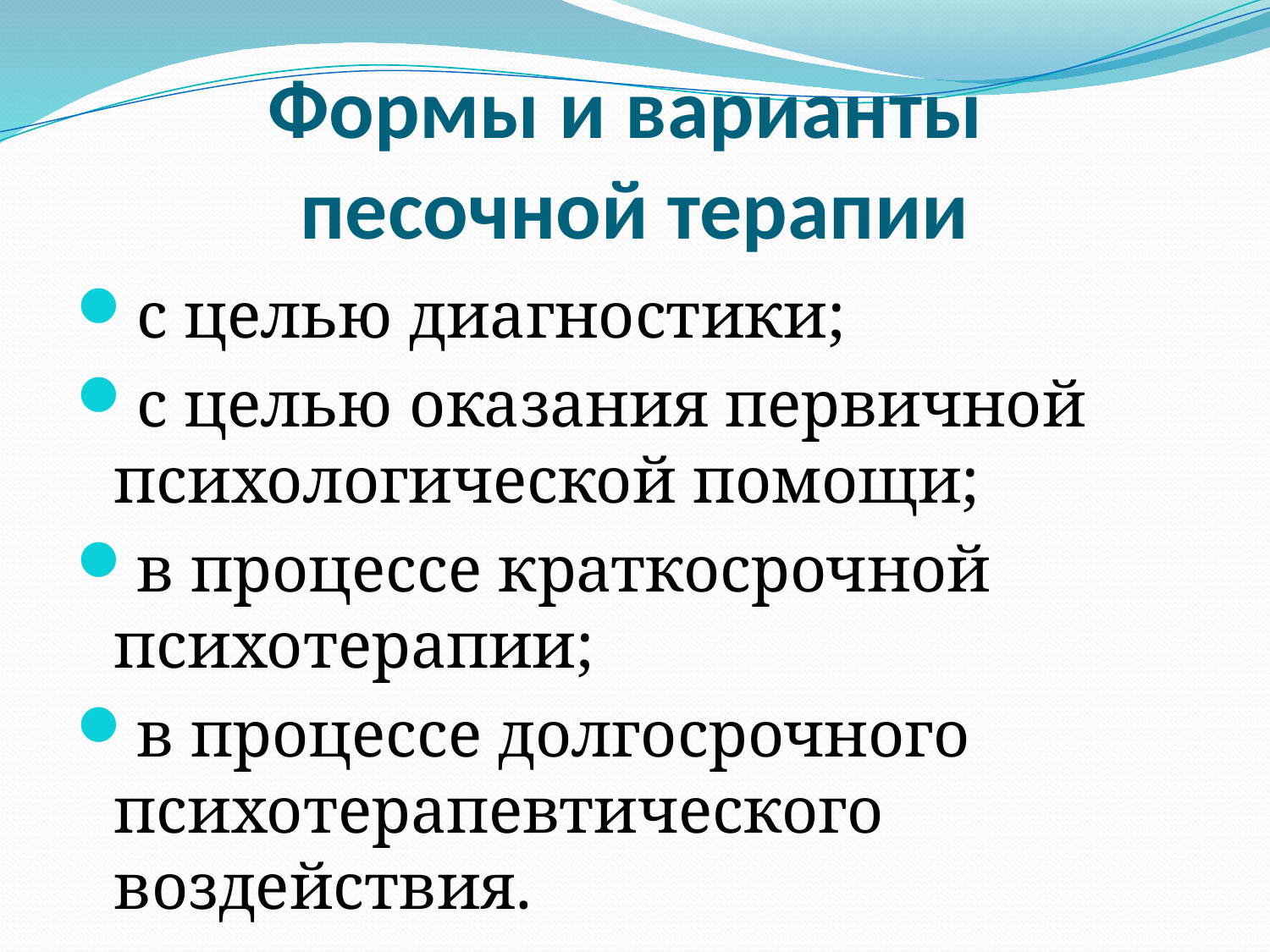

# Формы и варианты песочной терапии
с целью диагностики;
с целью оказания первичной психологической помощи;
в процессе краткосрочной психотерапии;
в процессе долгосрочного психотерапевтического воздействия.